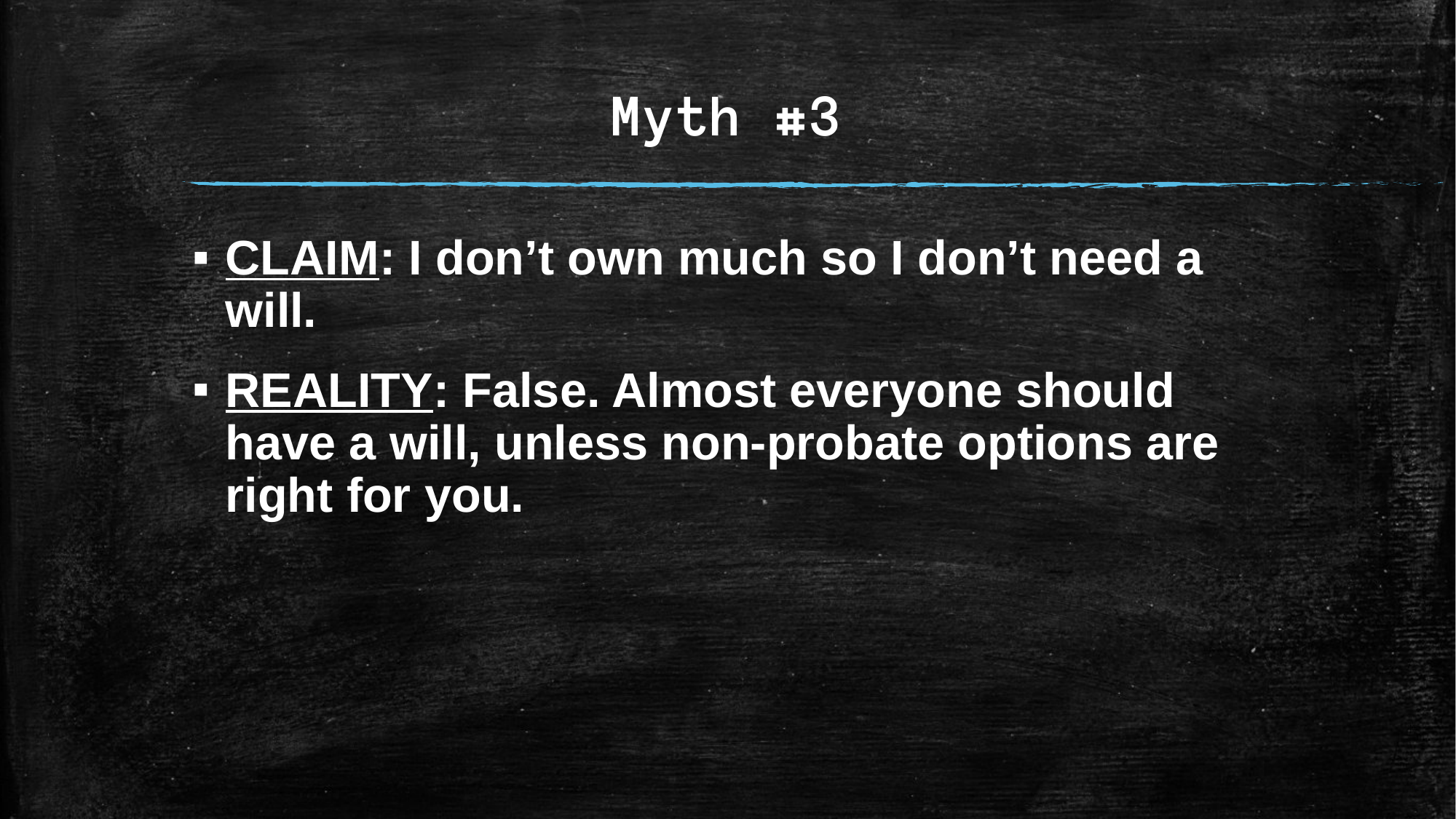

# Myth #3
CLAIM: I don’t own much so I don’t need a will.
REALITY: False. Almost everyone should have a will, unless non-probate options are right for you.